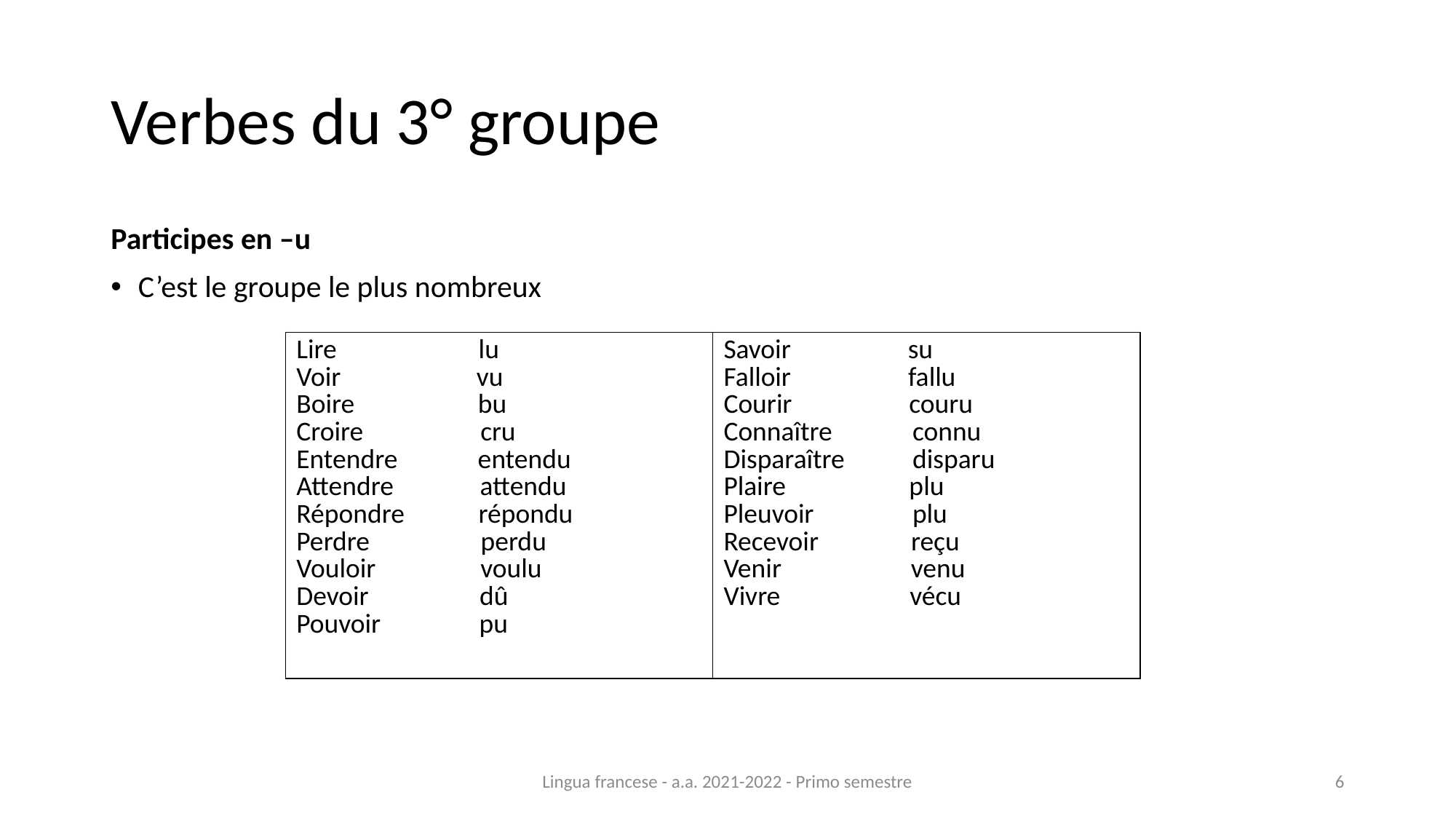

# Verbes du 3° groupe
Participes en –u
C’est le groupe le plus nombreux

| Lire lu Voir vu Boire bu Croire cru Entendre entendu Attendre attendu Répondre répondu Perdre perdu Vouloir voulu Devoir dû Pouvoir pu | Savoir su Falloir fallu Courir couru Connaître connu Disparaître disparu Plaire plu Pleuvoir plu Recevoir reçu Venir venu Vivre vécu |
| --- | --- |
Lingua francese - a.a. 2021-2022 - Primo semestre
6